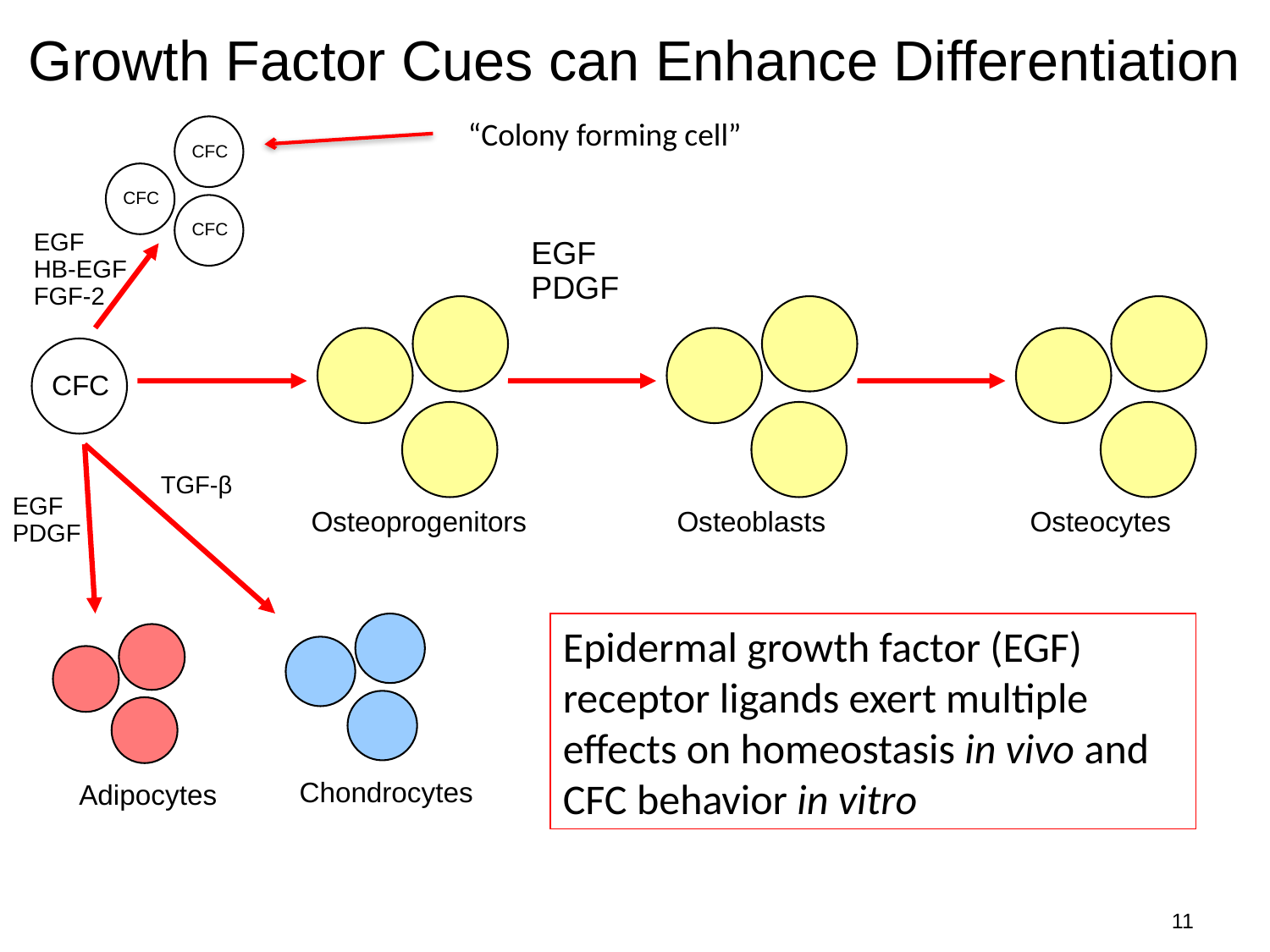

# Growth Factor Cues can Enhance Differentiation
“Colony forming cell”

CFC

CFC

CFC
EGF
HB-EGF
FGF-2

EGF
PDGF

Osteoprogenitors

Osteoblasts

Osteocytes

CFC

TGF-β
EGF
PDGF

Chondrocytes

Adipocytes
Epidermal growth factor (EGF) receptor ligands exert multiple effects on homeostasis in vivo and CFC behavior in vitro

11